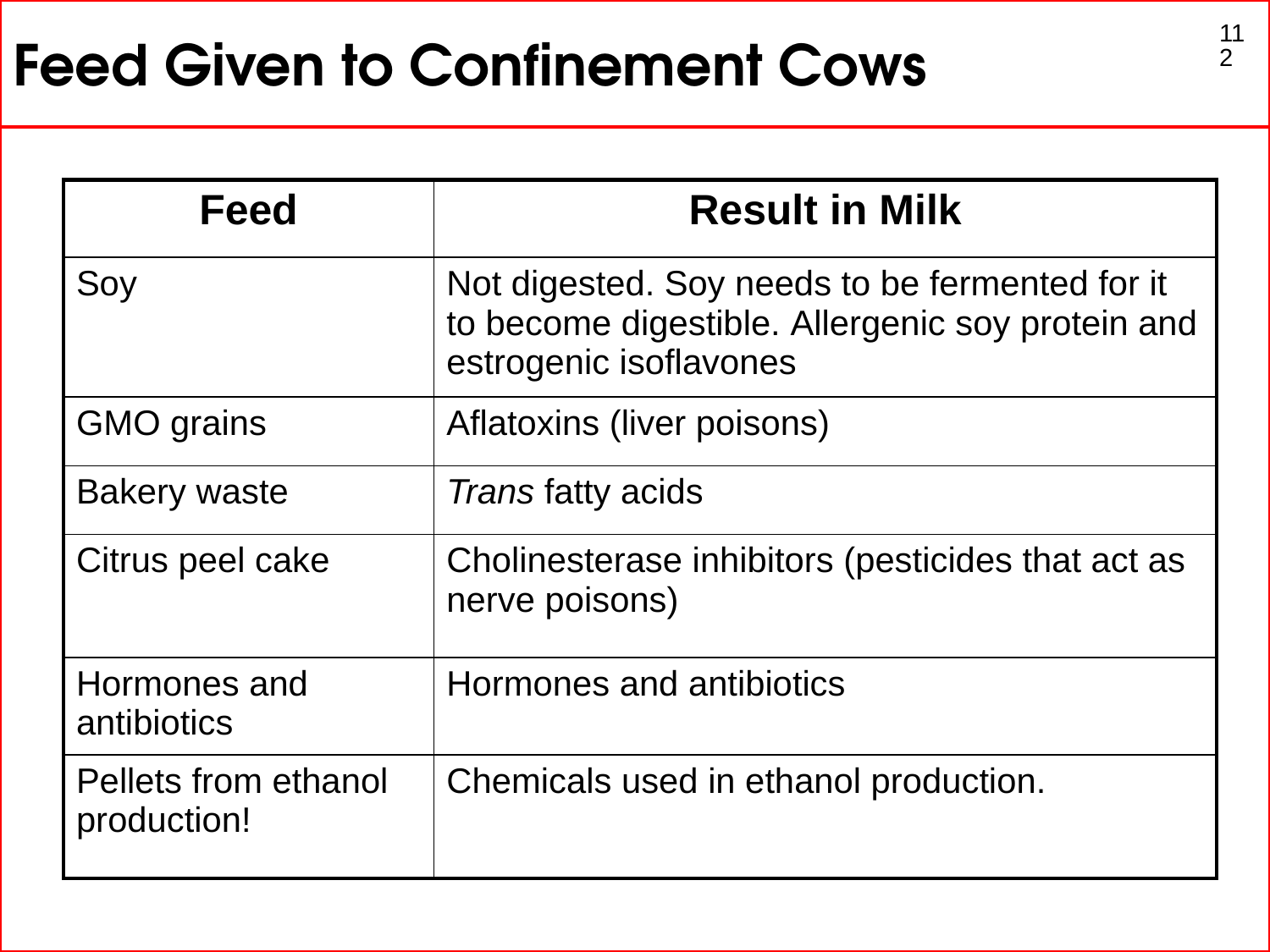

# Feed Given to Confinement Cows
112
| Feed | Result in Milk |
| --- | --- |
| Soy | Not digested. Soy needs to be fermented for it to become digestible. Allergenic soy protein and estrogenic isoflavones |
| GMO grains | Aflatoxins (liver poisons) |
| Bakery waste | Trans fatty acids |
| Citrus peel cake | Cholinesterase inhibitors (pesticides that act as nerve poisons) |
| Hormones and antibiotics | Hormones and antibiotics |
| Pellets from ethanol production! | Chemicals used in ethanol production. |